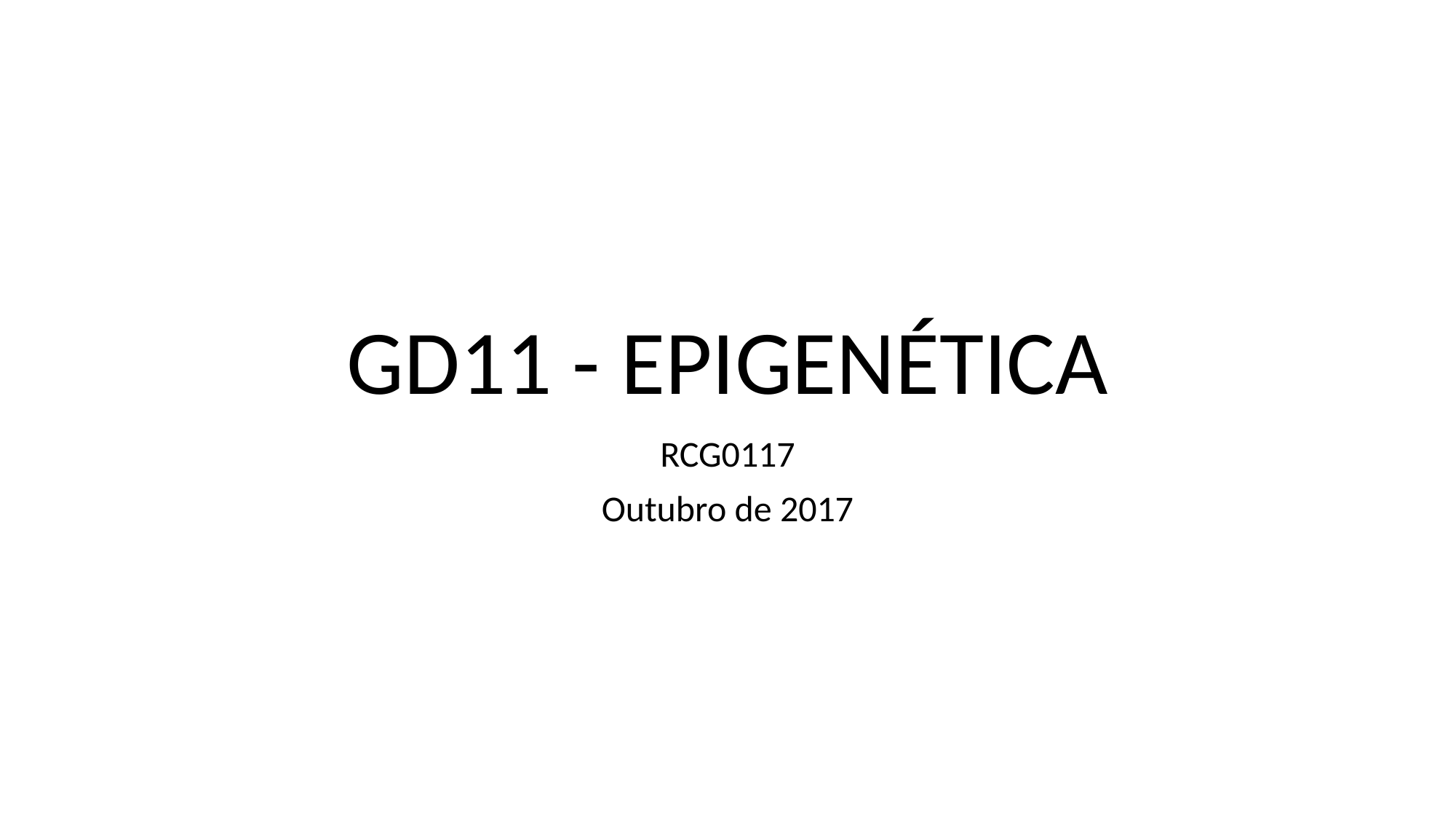

# GD11 - EPIGENÉTICA
RCG0117
Outubro de 2017